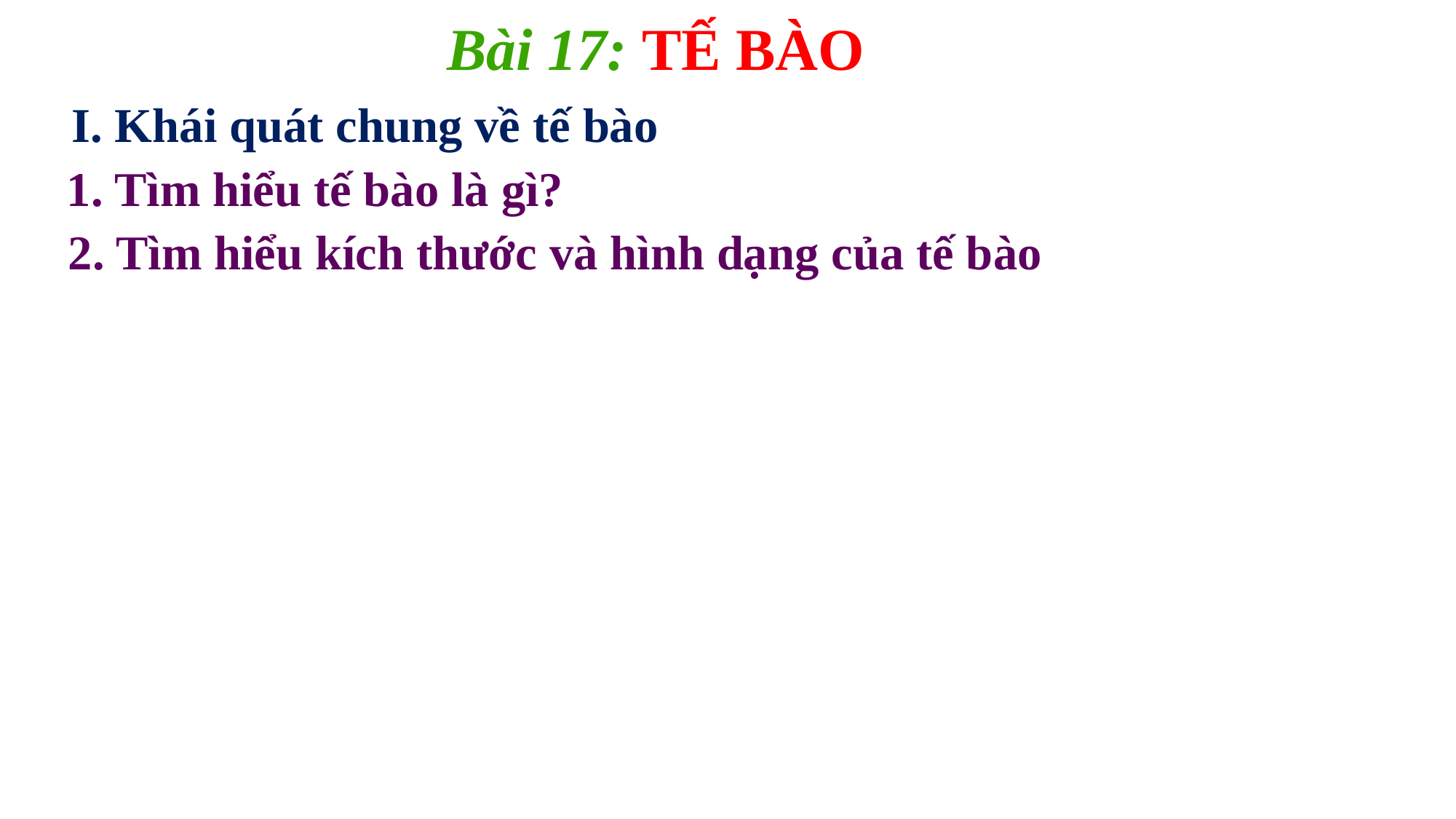

Bài 17: TẾ BÀO
I. Khái quát chung về tế bào
1. Tìm hiểu tế bào là gì?
2. Tìm hiểu kích thước và hình dạng của tế bào